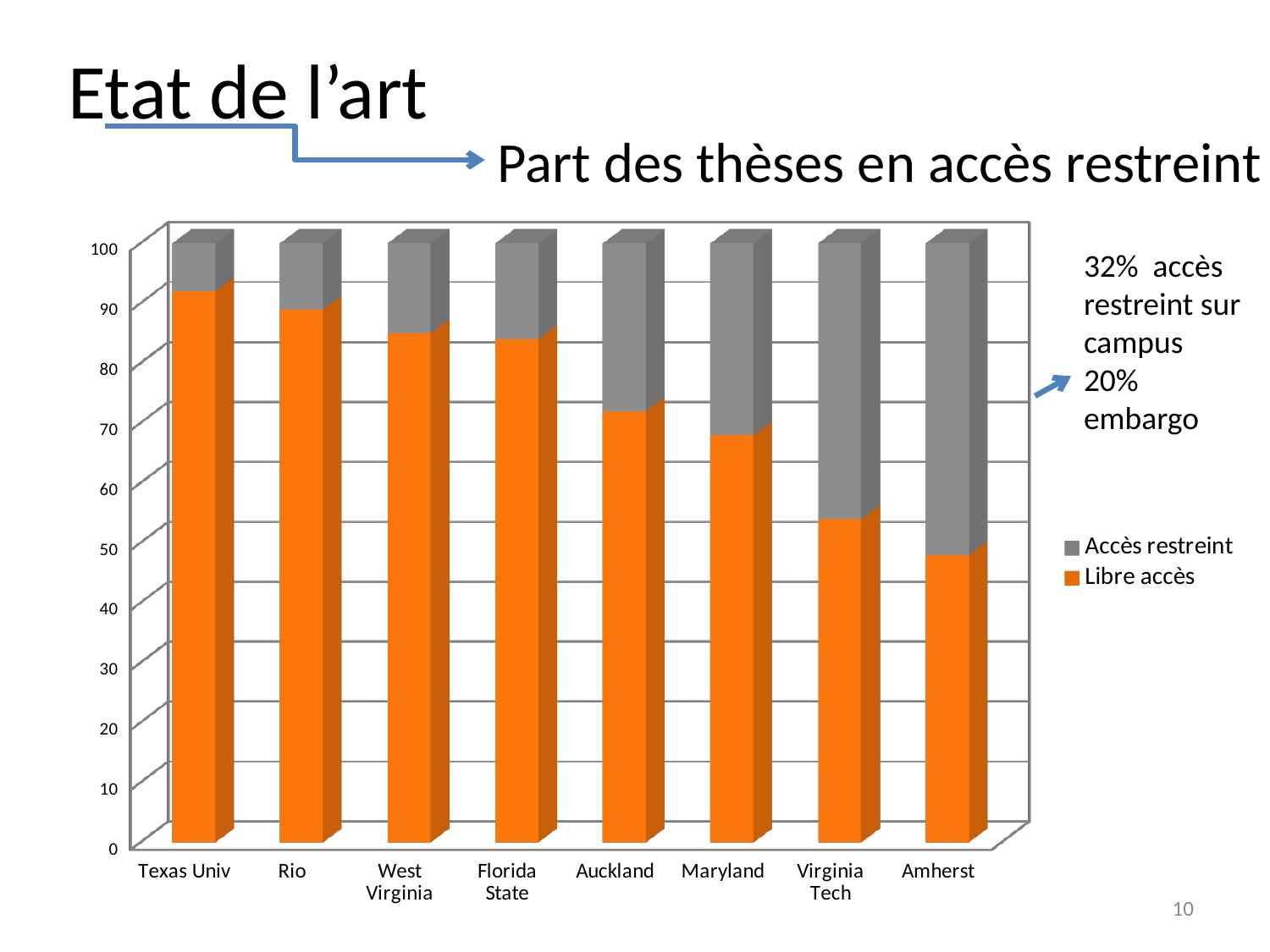

# Etat de l’art
Part des thèses en accès restreint

[unsupported chart]

32%  accès restreint sur campus
20% embargo
10